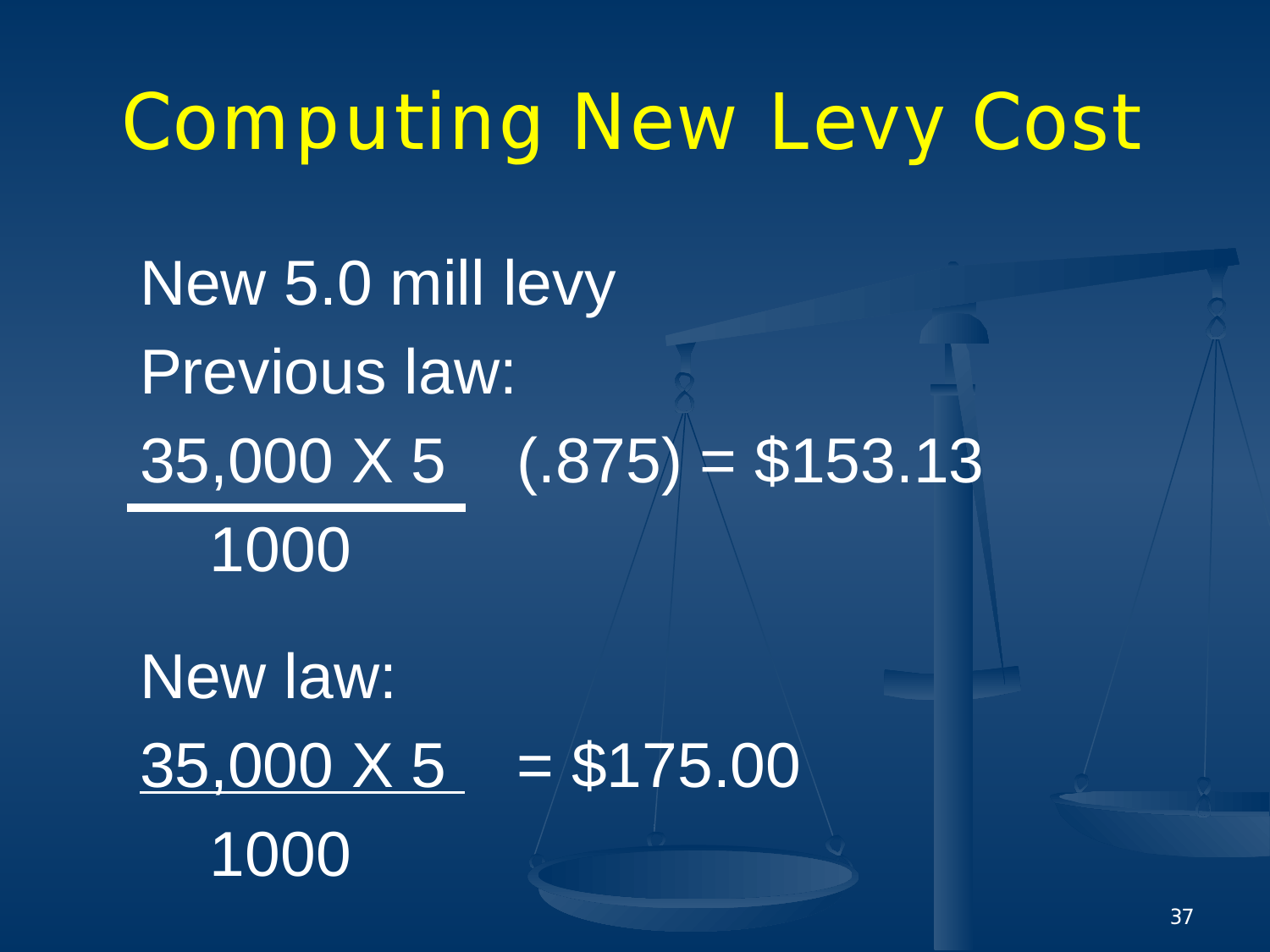

# Computing New Levy Cost
New 5.0 mill levy
Previous law:
35,000 X 5    (.875) = $153.13
    1000
New law:
35,000 X 5    = $175.00
    1000
37